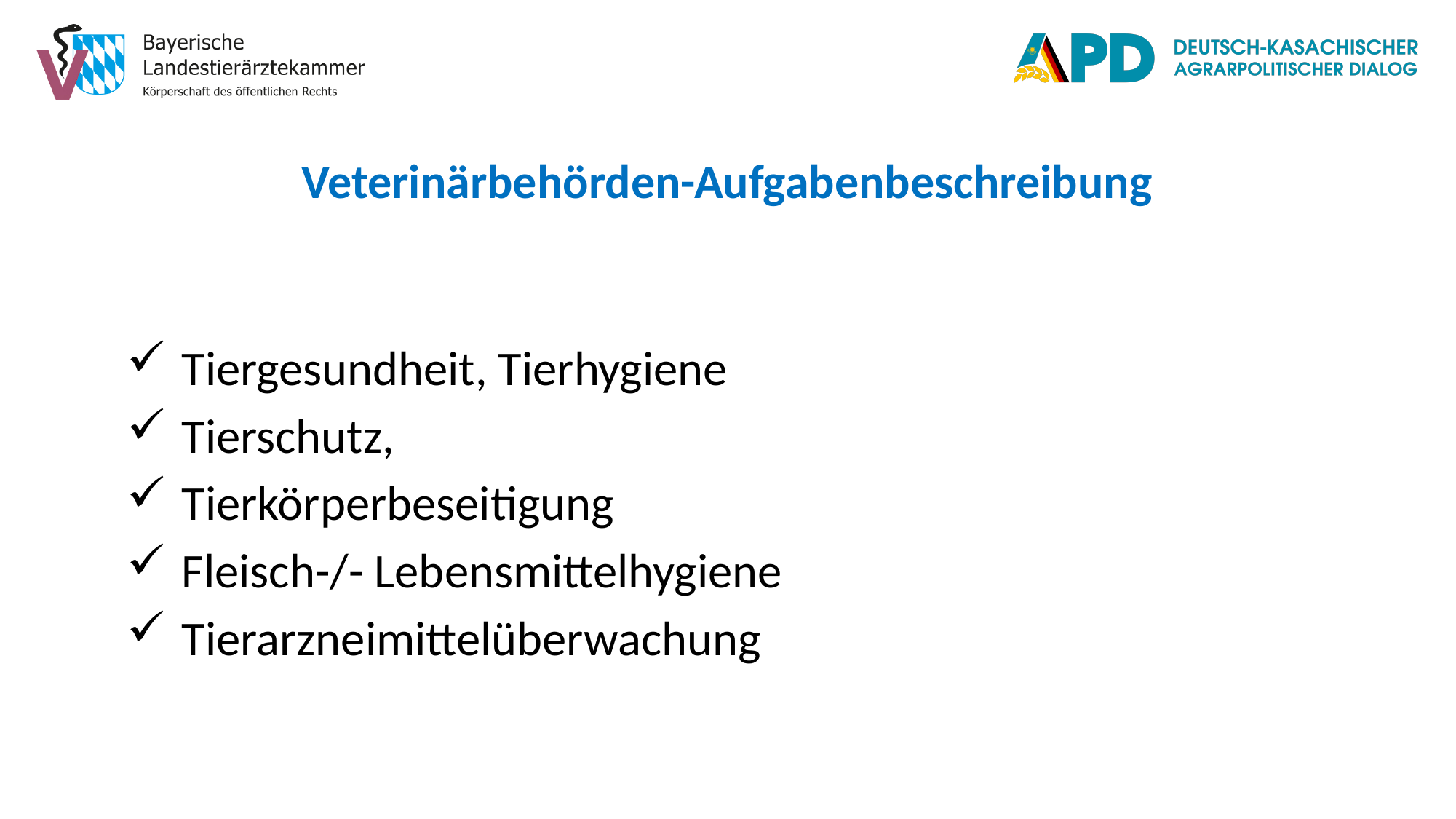

Veterinärbehörden-Aufgabenbeschreibung

Tiergesundheit, Tierhygiene
Tierschutz,
Tierkörperbeseitigung
Fleisch-/- Lebensmittelhygiene
Tierarzneimittelüberwachung